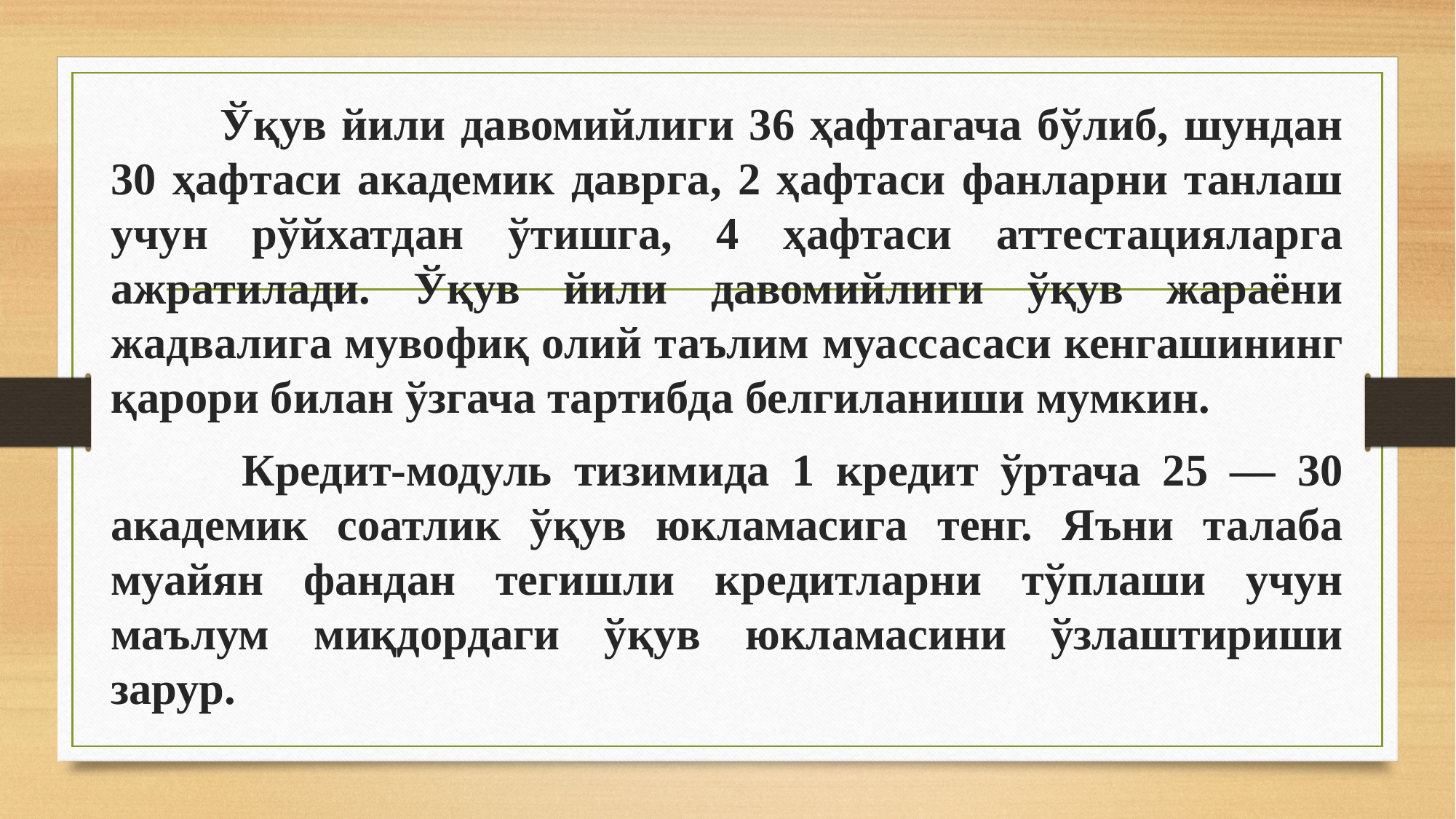

Ўқув йили давомийлиги 36 ҳафтагача бўлиб, шундан 30 ҳафтаси академик даврга, 2 ҳафтаси фанларни танлаш учун рўйхатдан ўтишга, 4 ҳафтаси аттестацияларга ажратилади. Ўқув йили давомийлиги ўқув жараёни жадвалига мувофиқ олий таълим муассасаси кенгашининг қарори билан ўзгача тартибда белгиланиши мумкин.
	 Кредит-модуль тизимида 1 кредит ўртача 25 — 30 академик соатлик ўқув юкламасига тенг. Яъни талаба муайян фандан тегишли кредитларни тўплаши учун маълум миқдордаги ўқув юкламасини ўзлаштириши зарур.